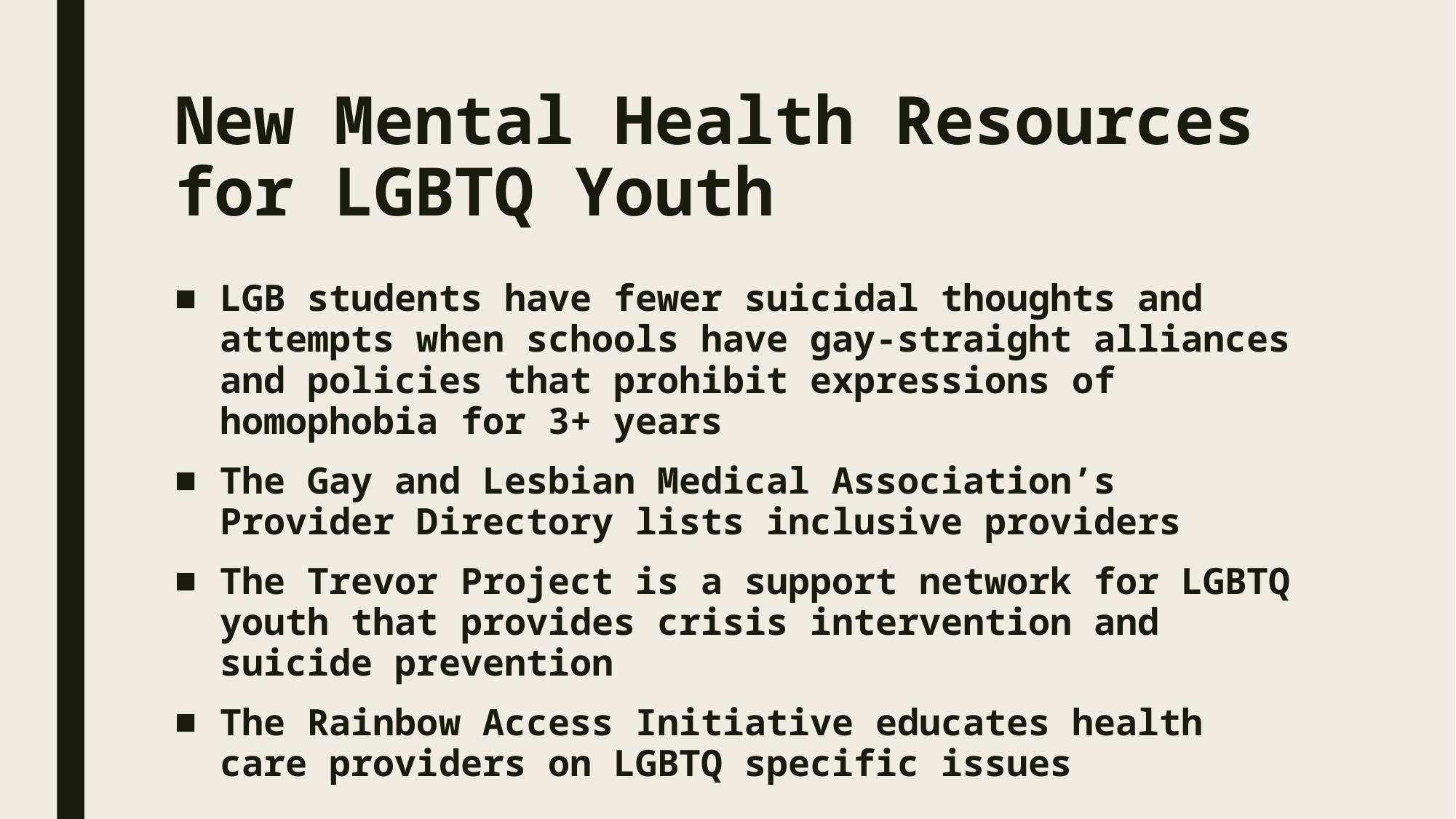

# New Mental Health Resources for LGBTQ Youth
LGB students have fewer suicidal thoughts and attempts when schools have gay-straight alliances and policies that prohibit expressions of homophobia for 3+ years
The Gay and Lesbian Medical Association’s Provider Directory lists inclusive providers
The Trevor Project is a support network for LGBTQ youth that provides crisis intervention and suicide prevention
The Rainbow Access Initiative educates health care providers on LGBTQ specific issues